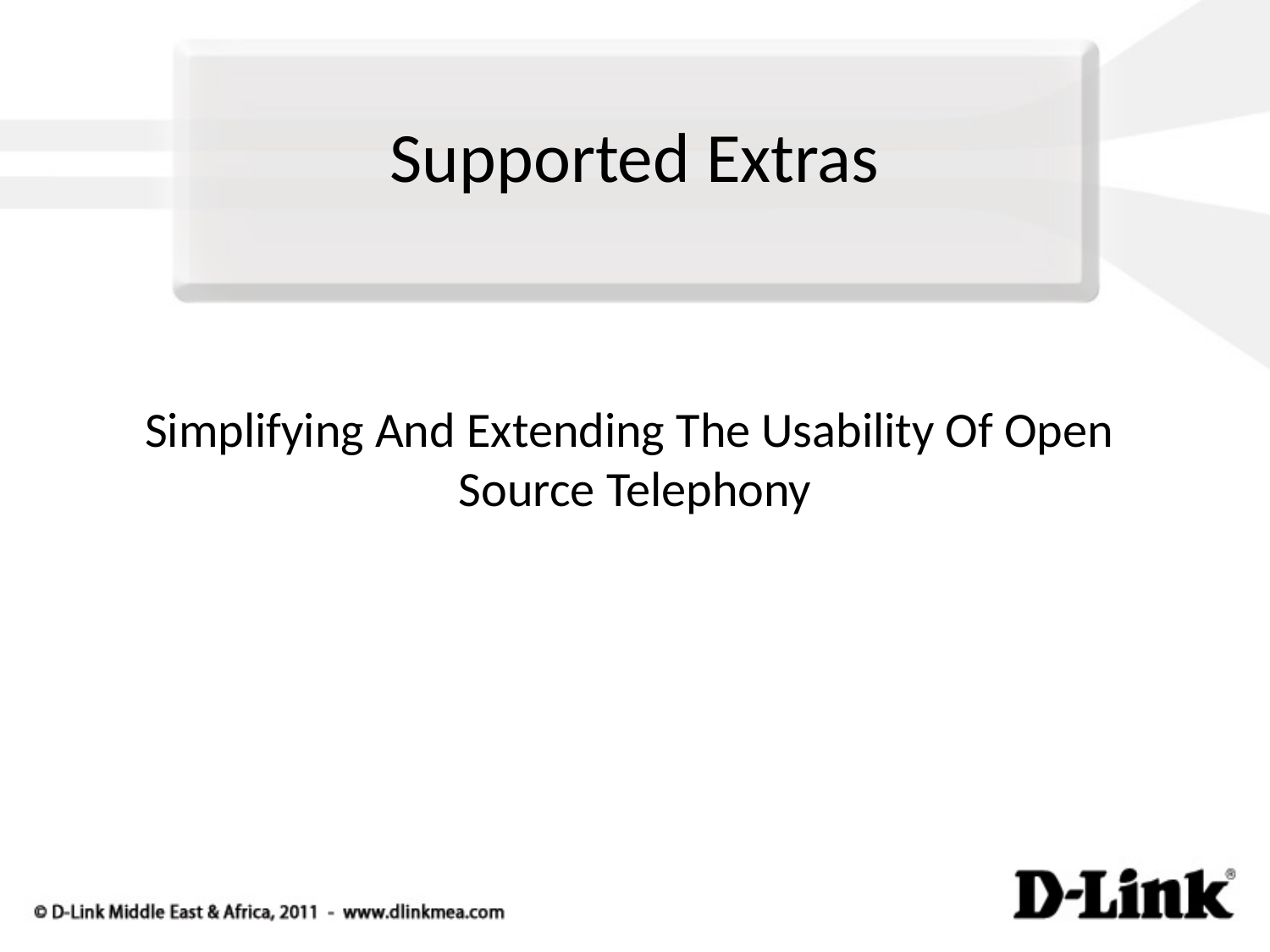

Supported Extras
Simplifying And Extending The Usability Of Open
Source Telephony